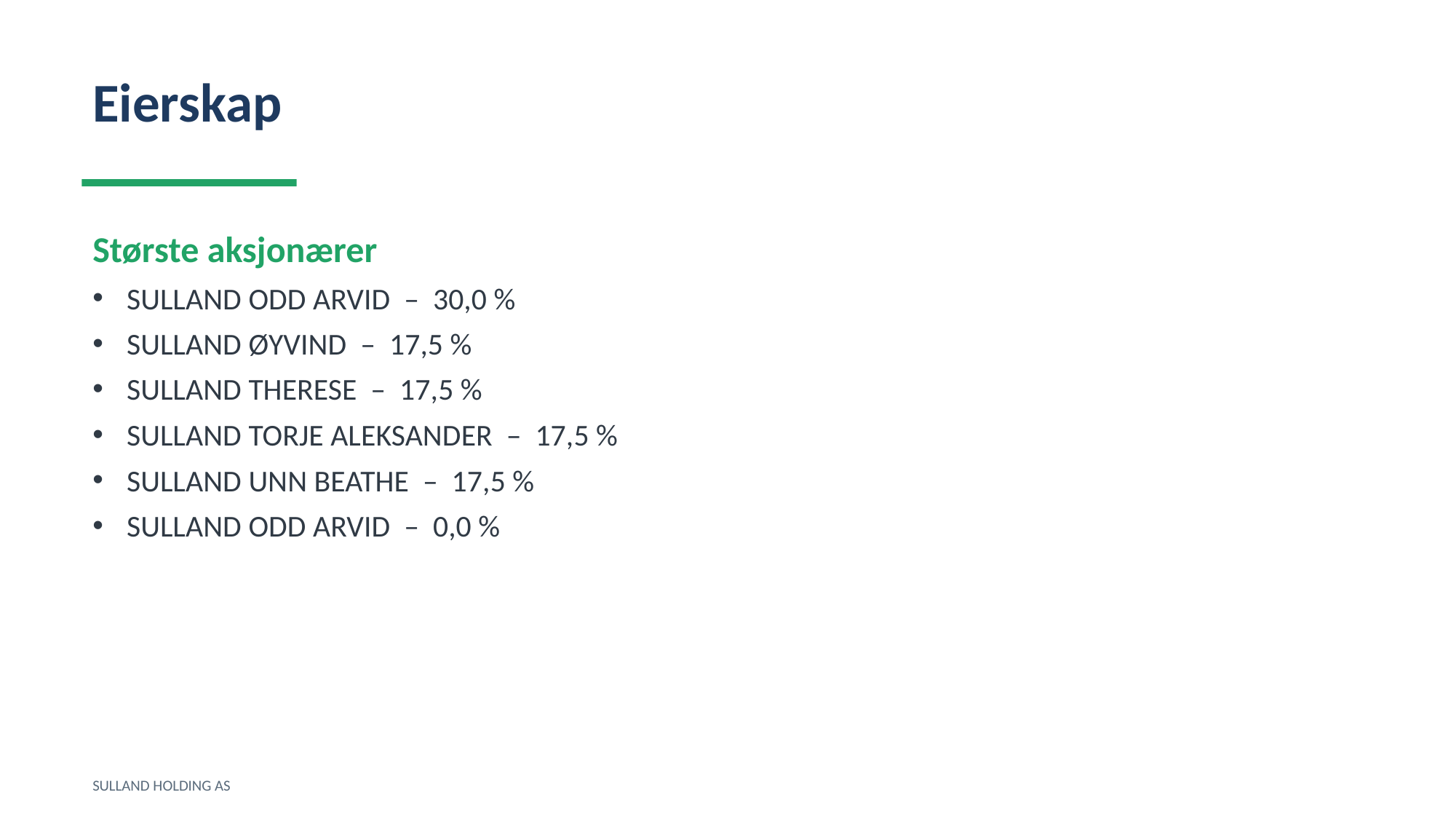

Eierskap

Største aksjonærer
SULLAND ODD ARVID  –  30,0 %
SULLAND ØYVIND  –  17,5 %
SULLAND THERESE  –  17,5 %
SULLAND TORJE ALEKSANDER  –  17,5 %
SULLAND UNN BEATHE  –  17,5 %
SULLAND ODD ARVID  –  0,0 %
SULLAND HOLDING AS